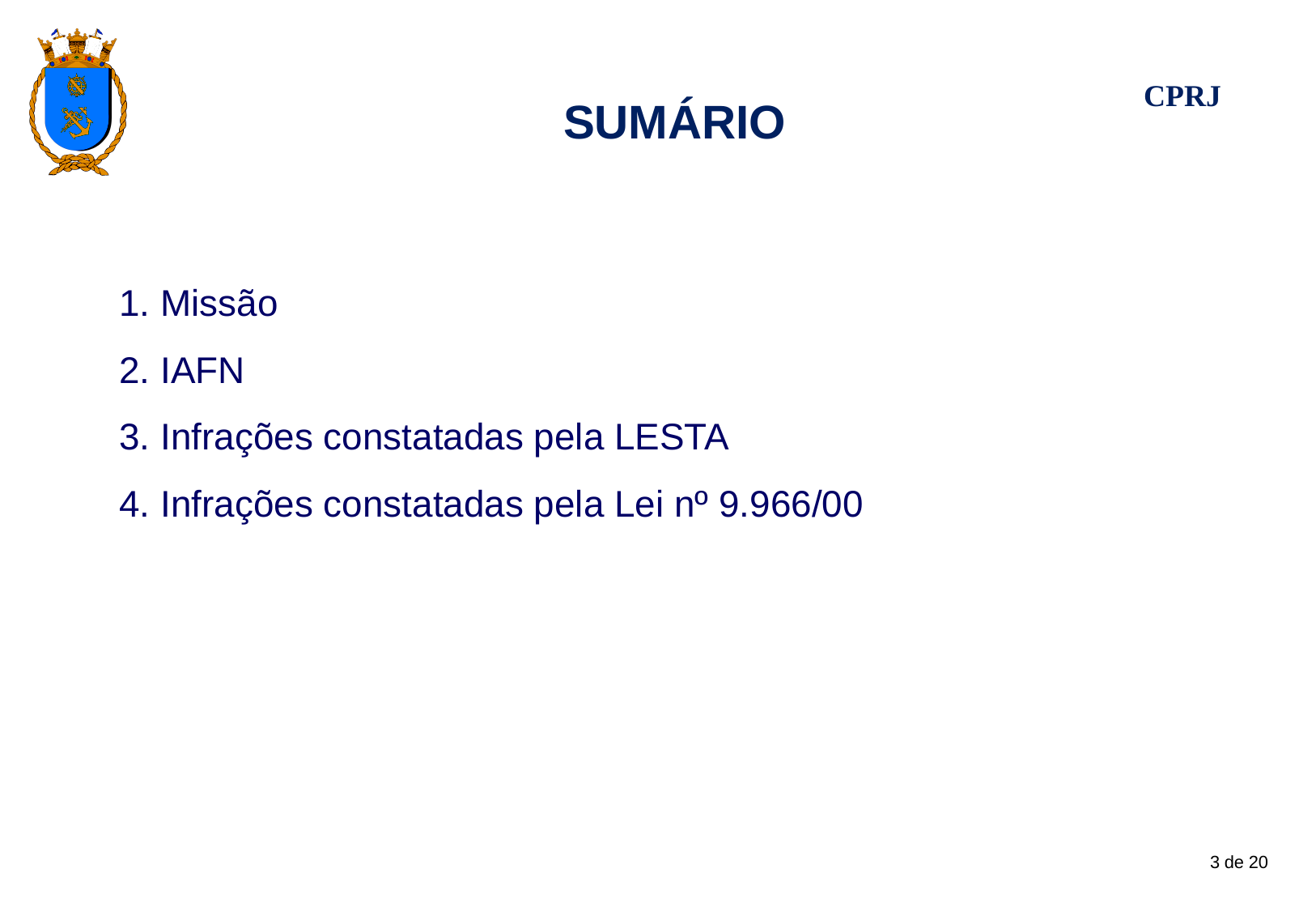

SUMÁRIO

 Missão
 IAFN
 Infrações constatadas pela LESTA
 Infrações constatadas pela Lei nº 9.966/00

3 de 20